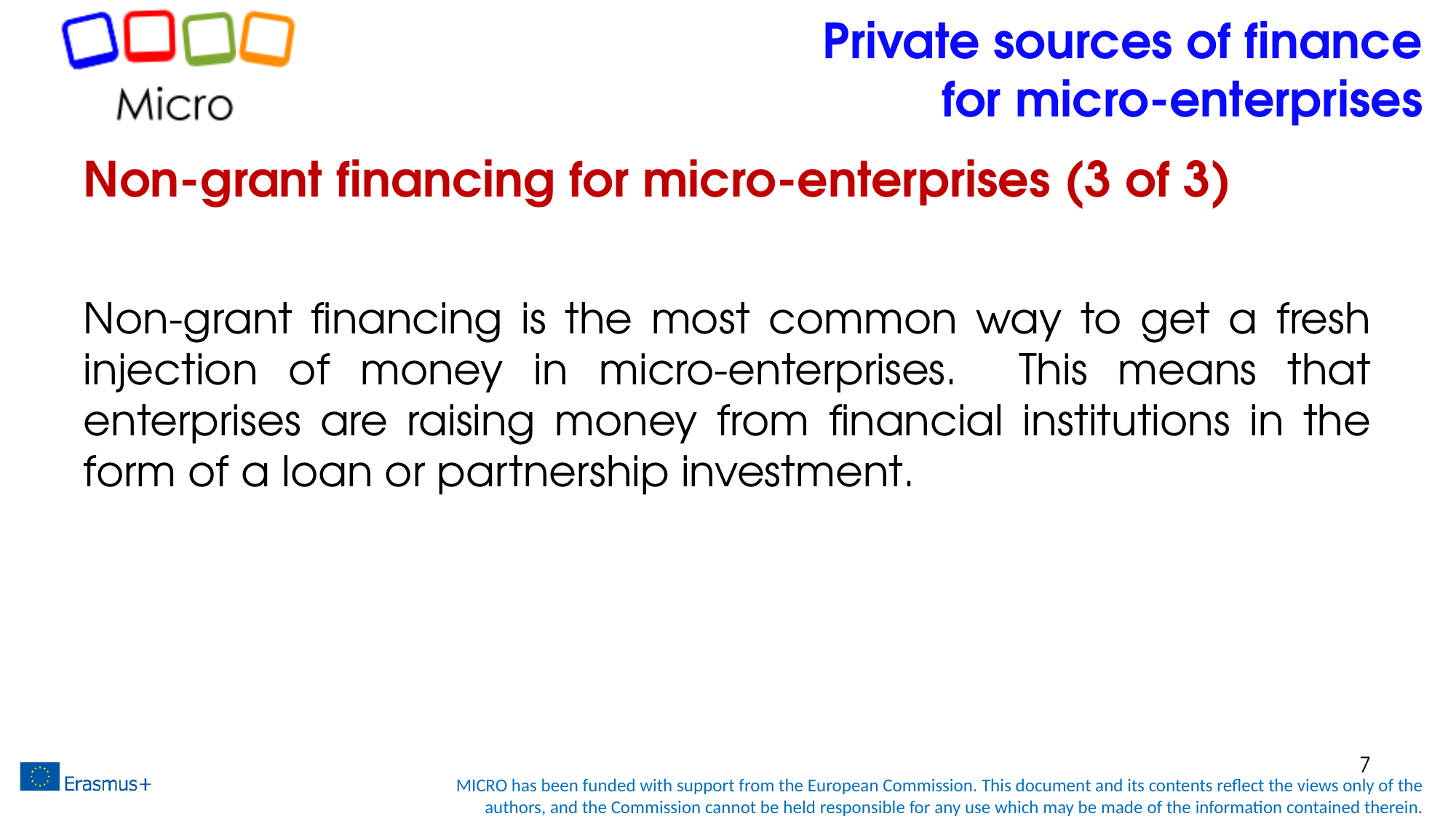

# Private sources of finance for micro-enterprises
Non-grant financing for micro-enterprises (3 of 3)

Non-grant financing is the most common way to get a fresh injection of money in micro-enterprises.  This means that enterprises are raising money from financial institutions in the form of a loan or partnership investment.

7